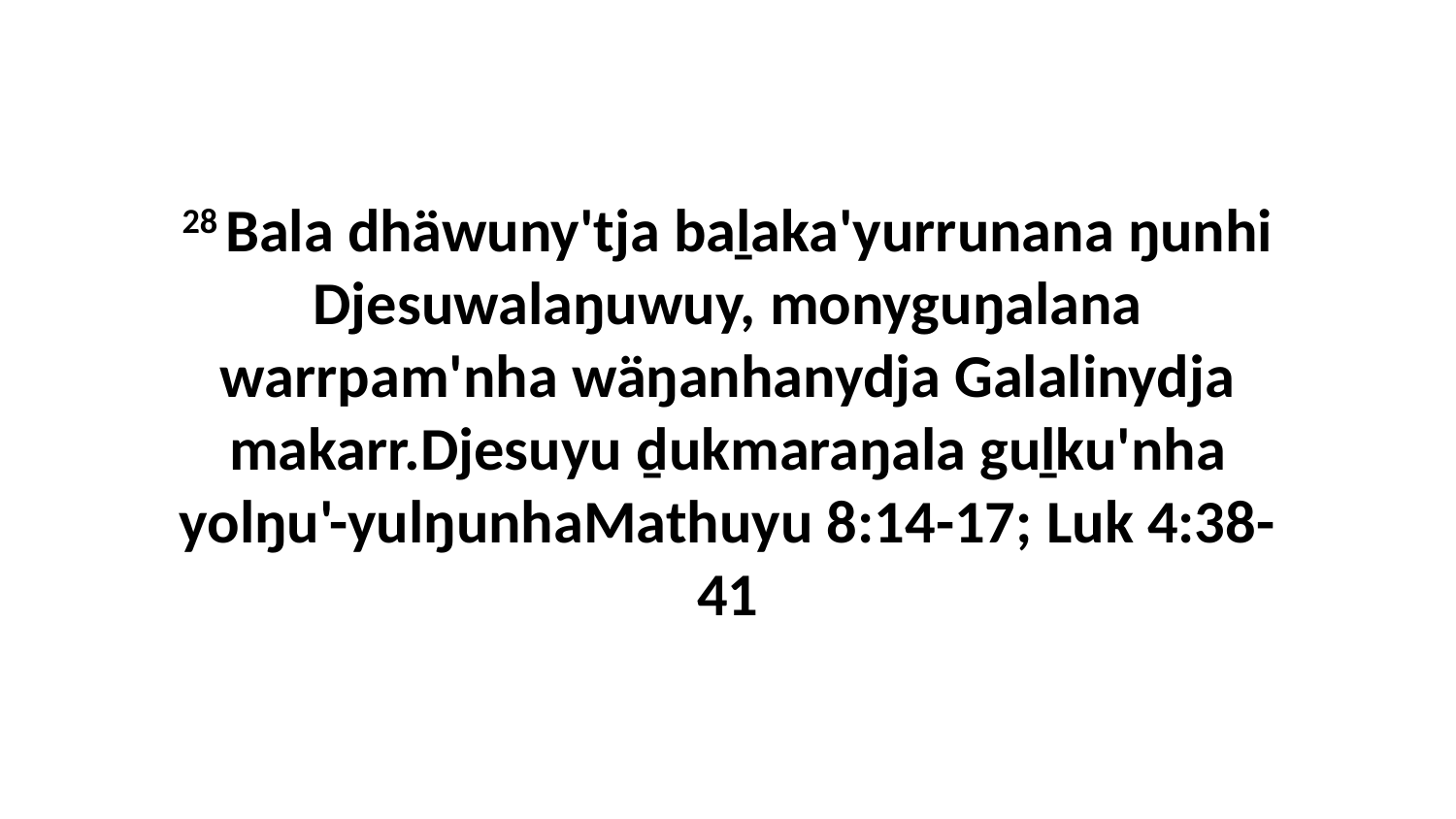

28 Bala dhäwuny'tja baḻaka'yurrunana ŋunhi Djesuwalaŋuwuy, monyguŋalana warrpam'nha wäŋanhanydja Galalinydja makarr.Djesuyu ḏukmaraŋala guḻku'nha yolŋu'-yulŋunhaMathuyu 8:14-17; Luk 4:38-41